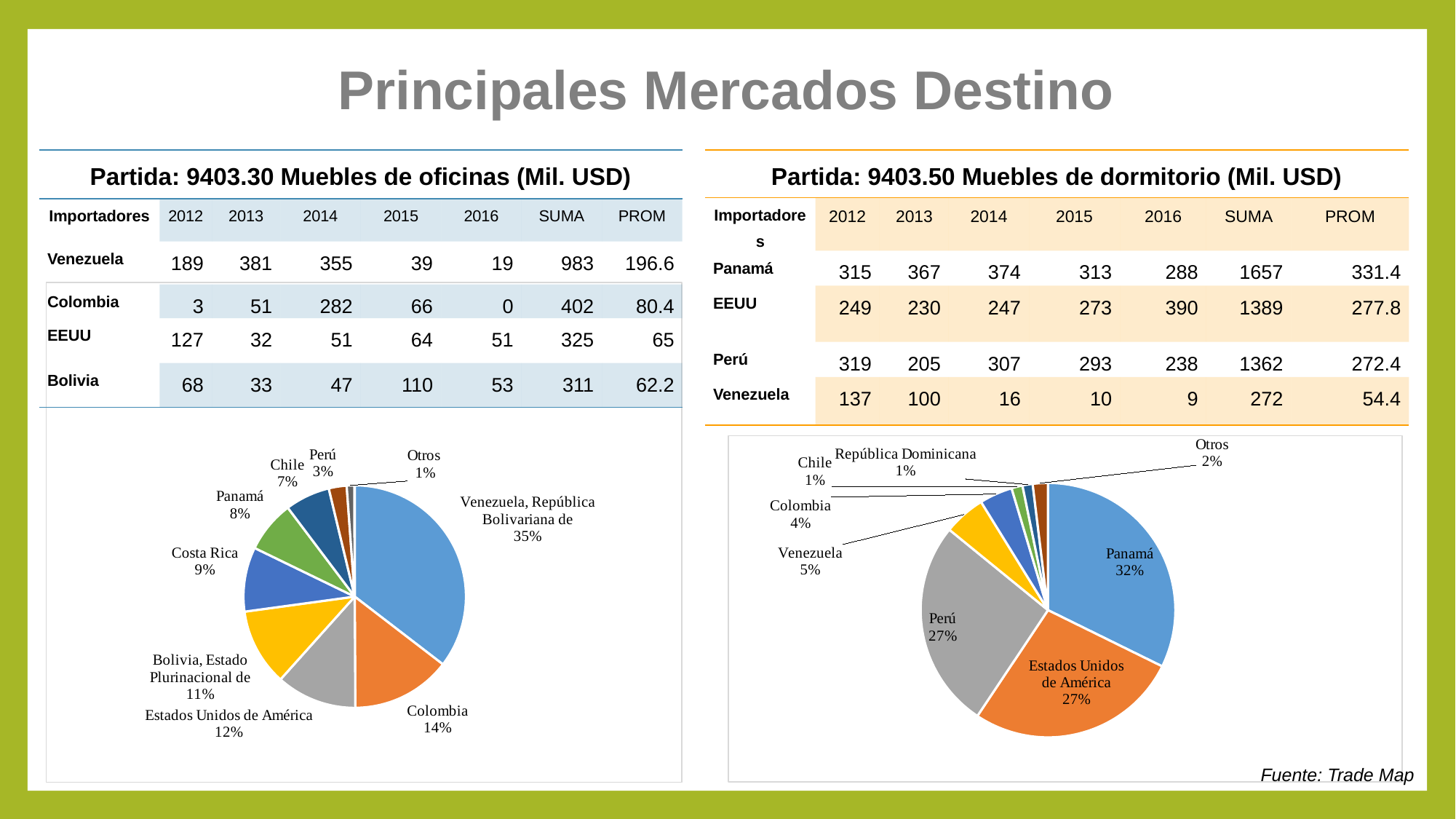

# Principales Mercados Destino
| Partida: 9403.50 Muebles de dormitorio (Mil. USD) |  |  |  |  |  |  |  |
| --- | --- | --- | --- | --- | --- | --- | --- |
| Importadores | 2012 | 2013 | 2014 | 2015 | 2016 | SUMA | PROM |
| Panamá | 315 | 367 | 374 | 313 | 288 | 1657 | 331.4 |
| EEUU | 249 | 230 | 247 | 273 | 390 | 1389 | 277.8 |
| Perú | 319 | 205 | 307 | 293 | 238 | 1362 | 272.4 |
| Venezuela | 137 | 100 | 16 | 10 | 9 | 272 | 54.4 |
| Partida: 9403.30 Muebles de oficinas (Mil. USD) |  |  |  |  |  |  |  |
| --- | --- | --- | --- | --- | --- | --- | --- |
| Importadores | 2012 | 2013 | 2014 | 2015 | 2016 | SUMA | PROM |
| Venezuela | 189 | 381 | 355 | 39 | 19 | 983 | 196.6 |
| Colombia | 3 | 51 | 282 | 66 | 0 | 402 | 80.4 |
| EEUU | 127 | 32 | 51 | 64 | 51 | 325 | 65 |
| Bolivia | 68 | 33 | 47 | 110 | 53 | 311 | 62.2 |

### Chart

| Category | % Participación |
|---|---|
| Venezuela, República Bolivariana de | 196.6 |
| Colombia | 80.4 |
| Estados Unidos de América | 65.0 |
| Bolivia, Estado Plurinacional de | 62.2 |
| Costa Rica | 52.0 |
| Panamá | 41.8 |
| Chile | 36.2 |
| Perú | 14.4 |
| Otros (Alemania, México, República Dominicana, Canadá) | 6.2 |
| Jamaica | 0.2 |

### Chart

| Category |  |
|---|---|
| Panamá | 331.4 |
| Estados Unidos de América | 277.8 |
| Perú | 272.3999999999997 |
| Venezuela, República Bolivariana de | 54.4 |
| Colombia | 43.0 |
| Chile | 14.4 |
| República Dominicana | 13.2 |
| Otros (México, Guatemala, Costa Rica, El Salvador, Reino Unido, Francia, Suiza, Alemania, Argentina) | 19.799999999999986 |
Fuente: Trade Map